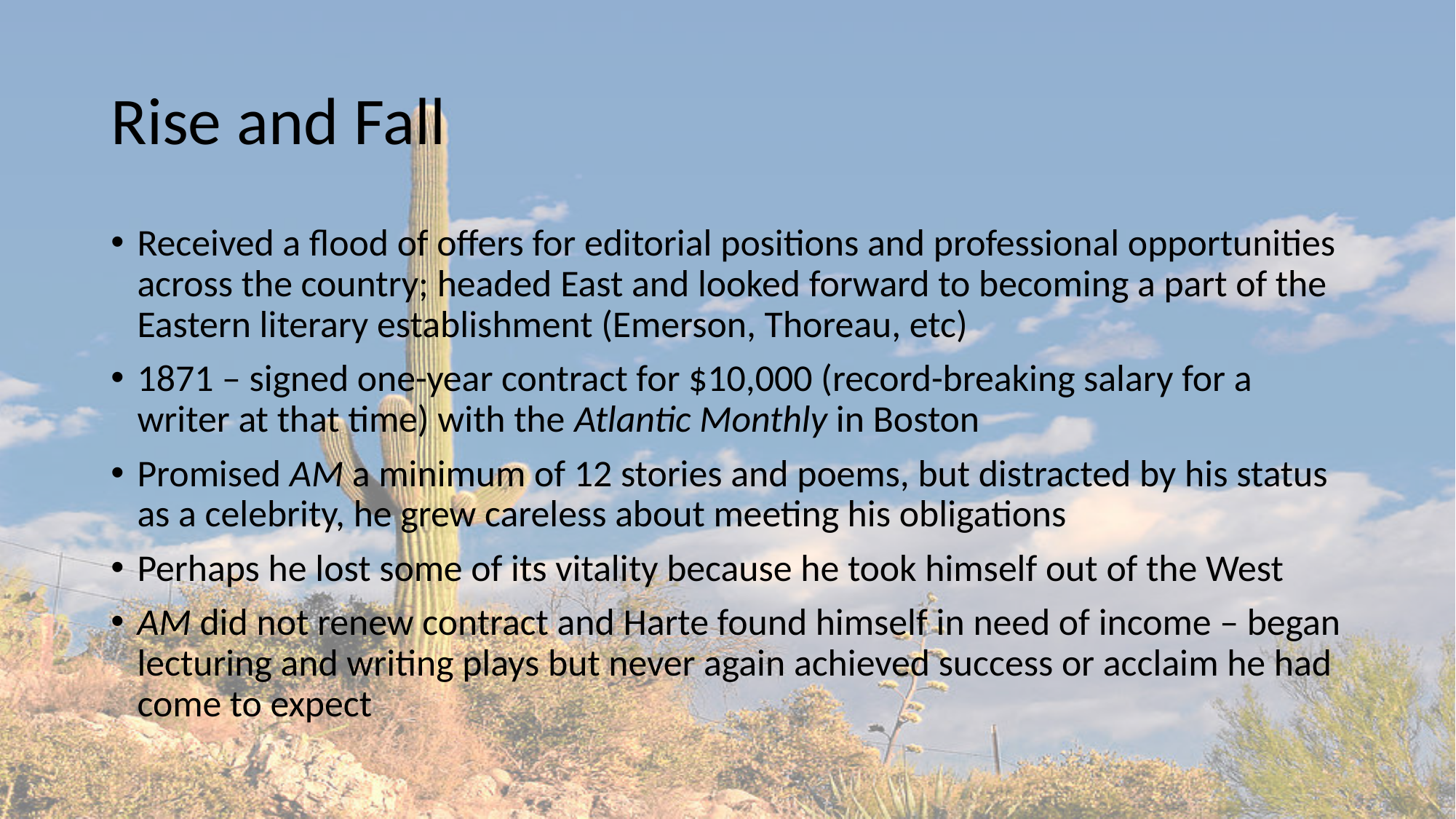

# Rise and Fall
Received a flood of offers for editorial positions and professional opportunities across the country; headed East and looked forward to becoming a part of the Eastern literary establishment (Emerson, Thoreau, etc)
1871 – signed one-year contract for $10,000 (record-breaking salary for a writer at that time) with the Atlantic Monthly in Boston
Promised AM a minimum of 12 stories and poems, but distracted by his status as a celebrity, he grew careless about meeting his obligations
Perhaps he lost some of its vitality because he took himself out of the West
AM did not renew contract and Harte found himself in need of income – began lecturing and writing plays but never again achieved success or acclaim he had come to expect